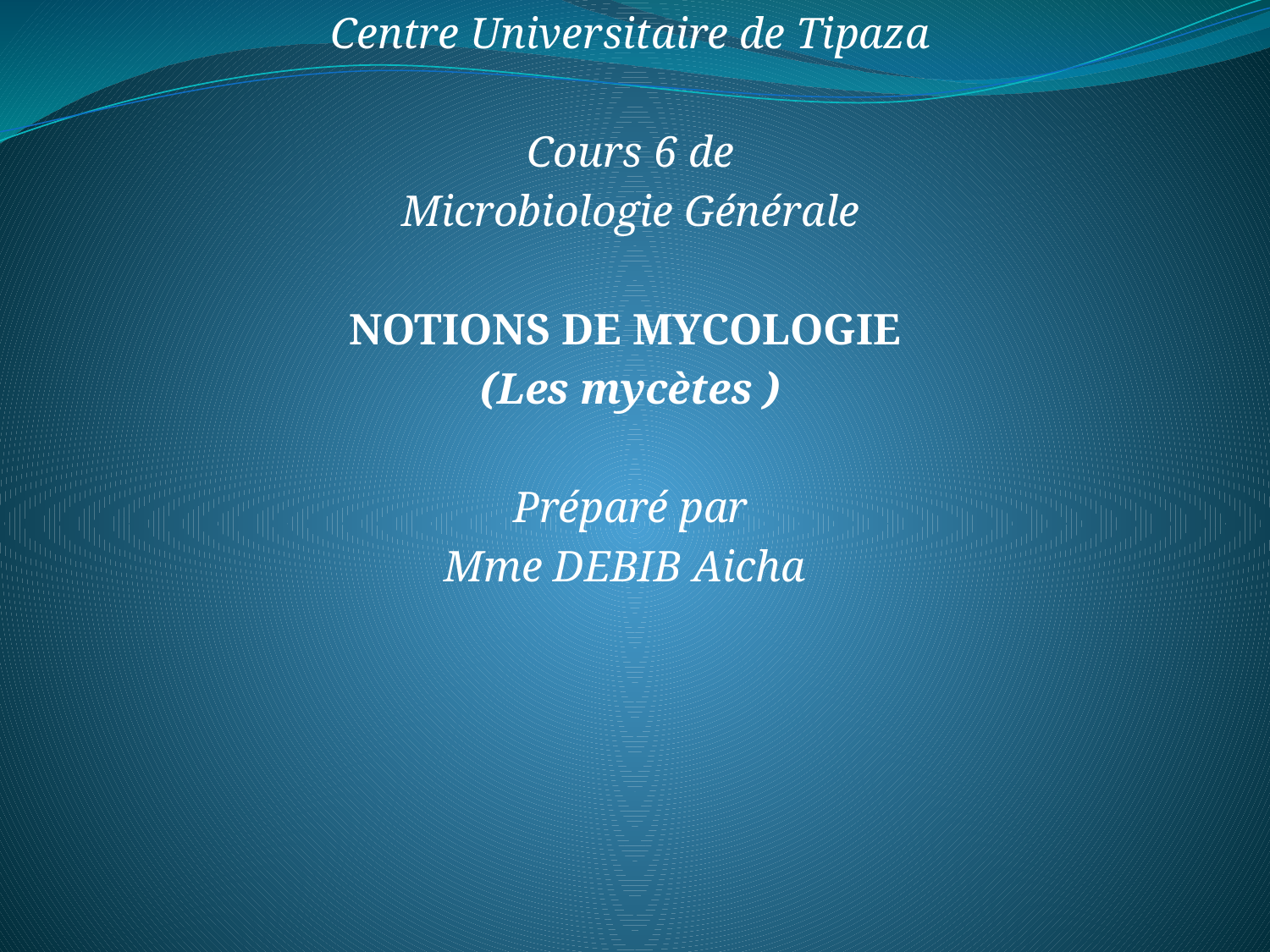

Centre Universitaire de Tipaza

Cours 6 de
Microbiologie Générale

NOTIONS DE MYCOLOGIE
(Les mycètes )

Préparé par
Mme DEBIB Aicha